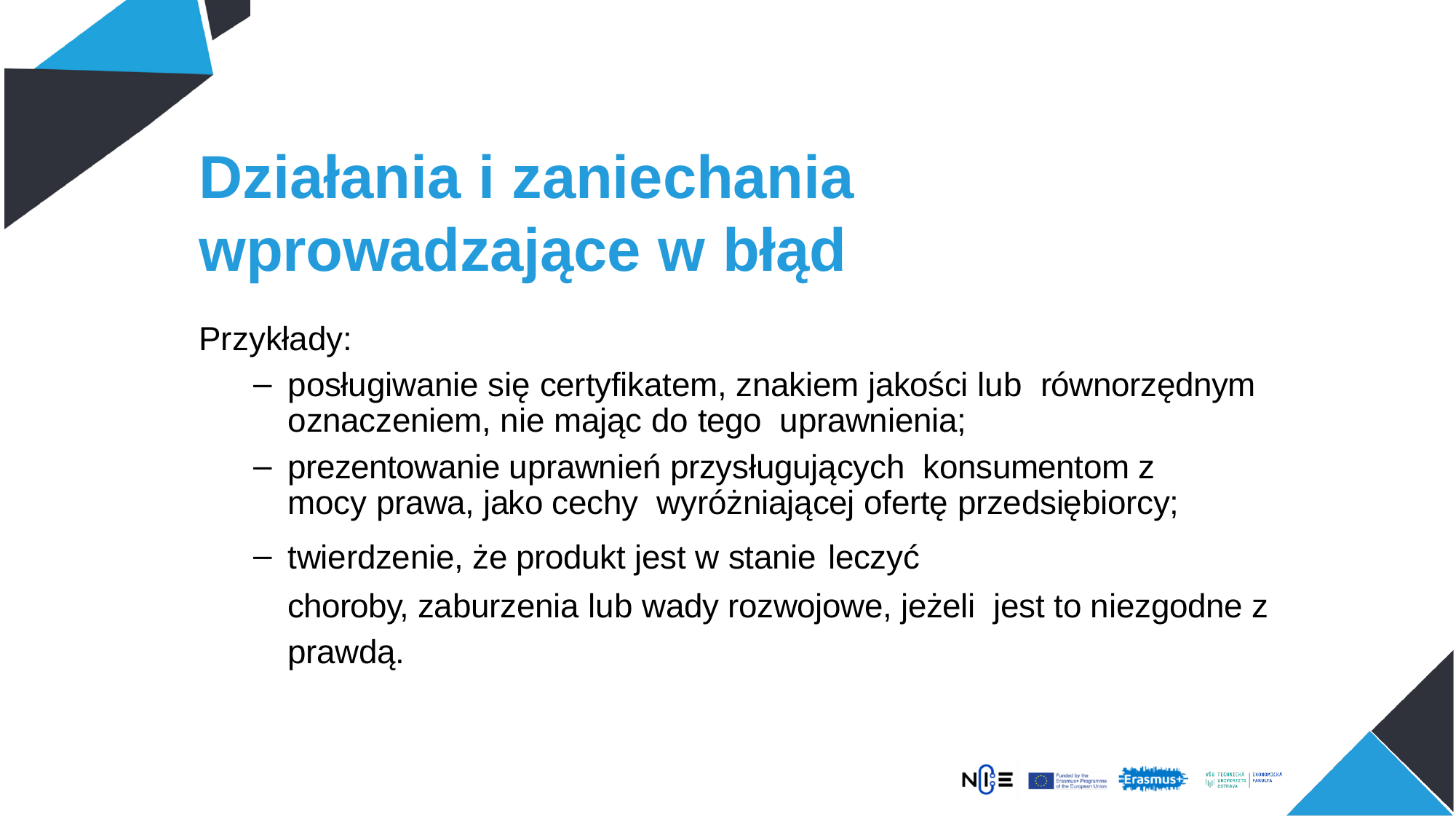

# Działania i zaniechania wprowadzające w błąd
Przykłady:
posługiwanie się certyfikatem, znakiem jakości lub  równorzędnym oznaczeniem, nie mając do tego  uprawnienia;
prezentowanie uprawnień przysługujących  konsumentom z mocy prawa, jako cechy  wyróżniającej ofertę przedsiębiorcy;
twierdzenie, że produkt jest w stanie leczyć
choroby, zaburzenia lub wady rozwojowe, jeżeli  jest to niezgodne z prawdą.